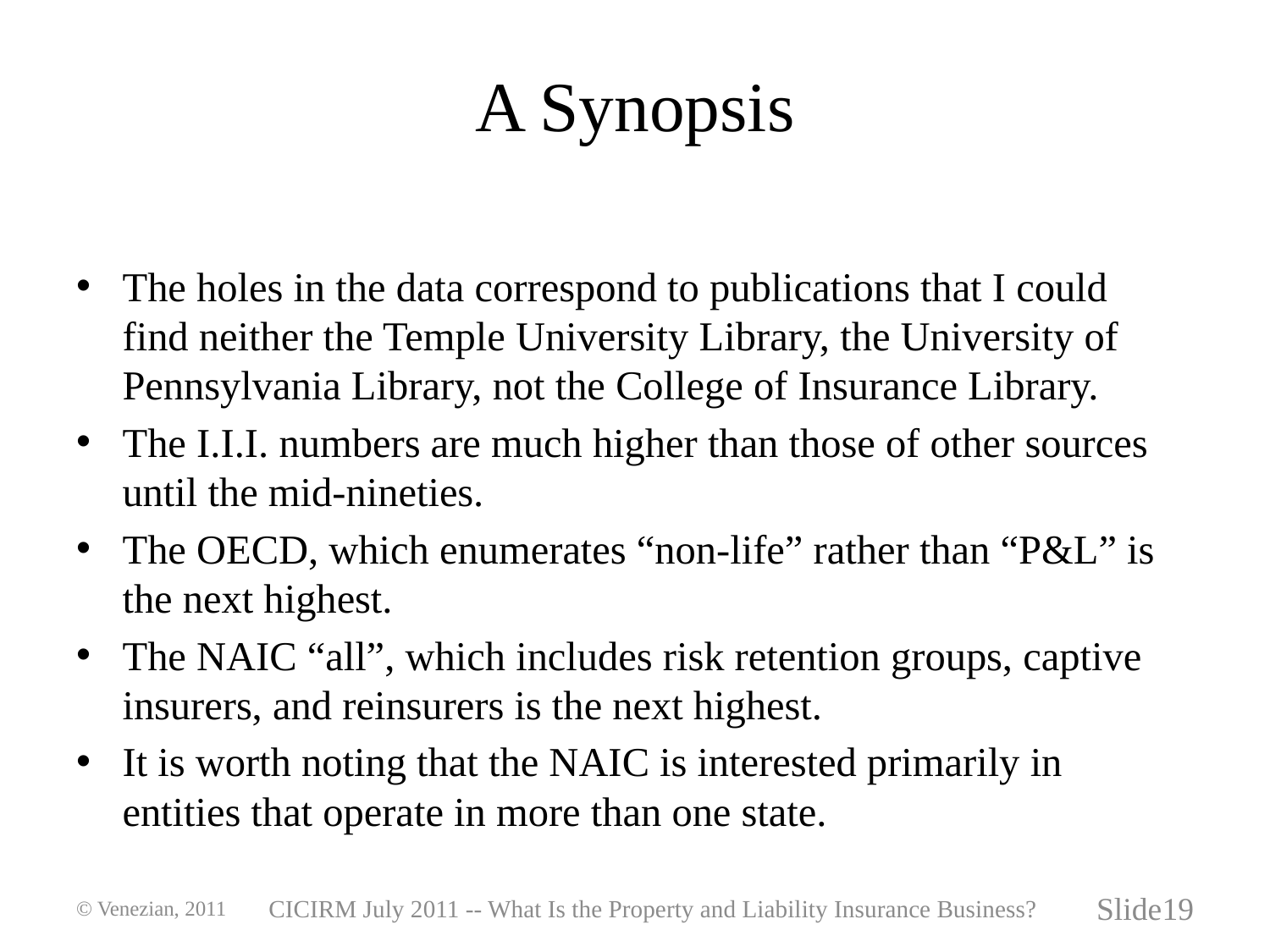

# A Synopsis
The holes in the data correspond to publications that I could find neither the Temple University Library, the University of Pennsylvania Library, not the College of Insurance Library.
The I.I.I. numbers are much higher than those of other sources until the mid-nineties.
The OECD, which enumerates “non-life” rather than “P&L” is the next highest.
The NAIC “all”, which includes risk retention groups, captive insurers, and reinsurers is the next highest.
It is worth noting that the NAIC is interested primarily in entities that operate in more than one state.

© Venezian, 2011
CICIRM July 2011 -- What Is the Property and Liability Insurance Business?
Slide19